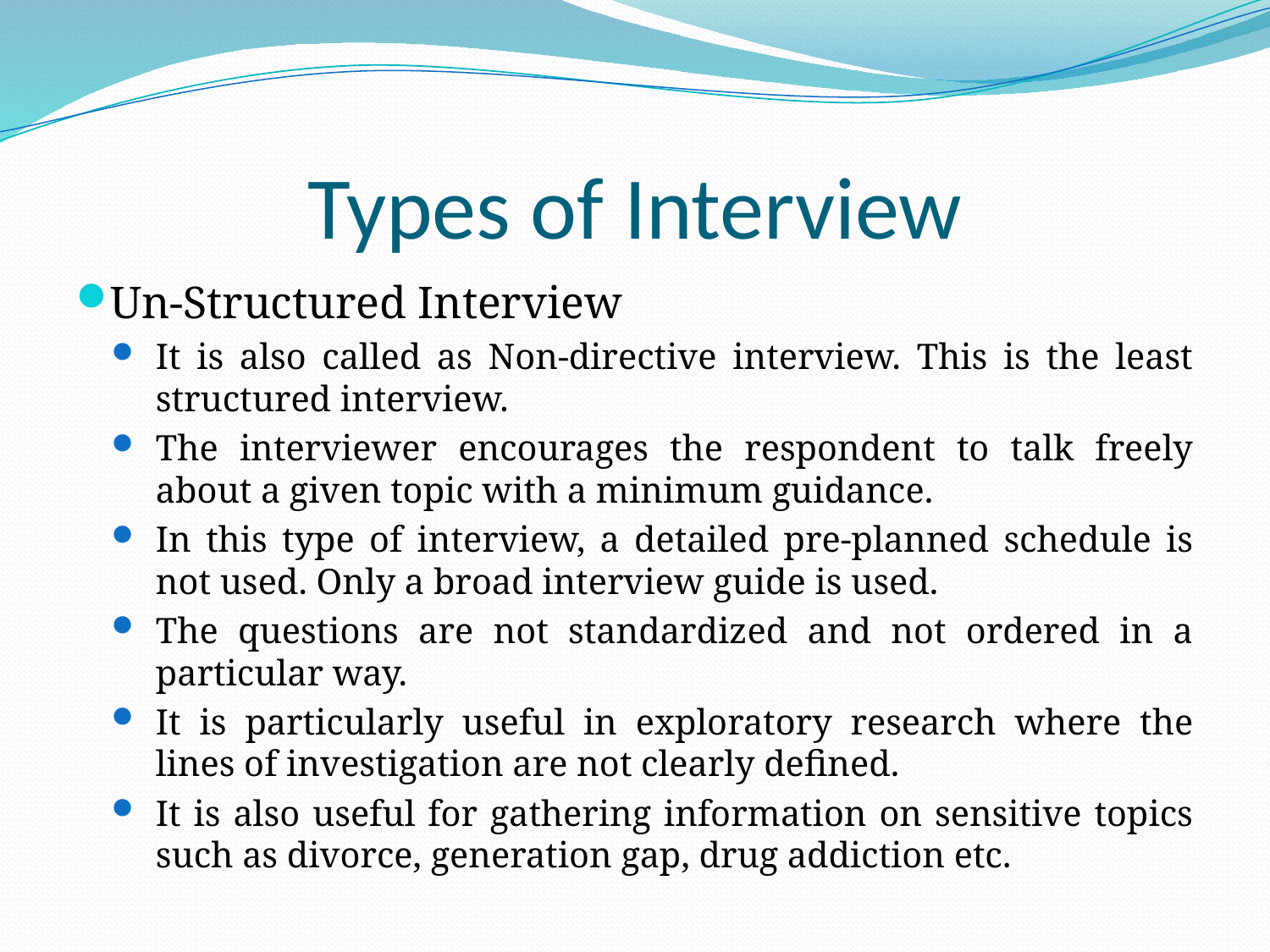

# Types of Interview
Un-Structured Interview
It is also called as Non-directive interview. This is the least structured interview.
The interviewer encourages the respondent to talk freely about a given topic with a minimum guidance.
In this type of interview, a detailed pre-planned schedule is not used. Only a broad interview guide is used.
The questions are not standardized and not ordered in a particular way.
It is particularly useful in exploratory research where the lines of investigation are not clearly defined.
It is also useful for gathering information on sensitive topics such as divorce, generation gap, drug addiction etc.